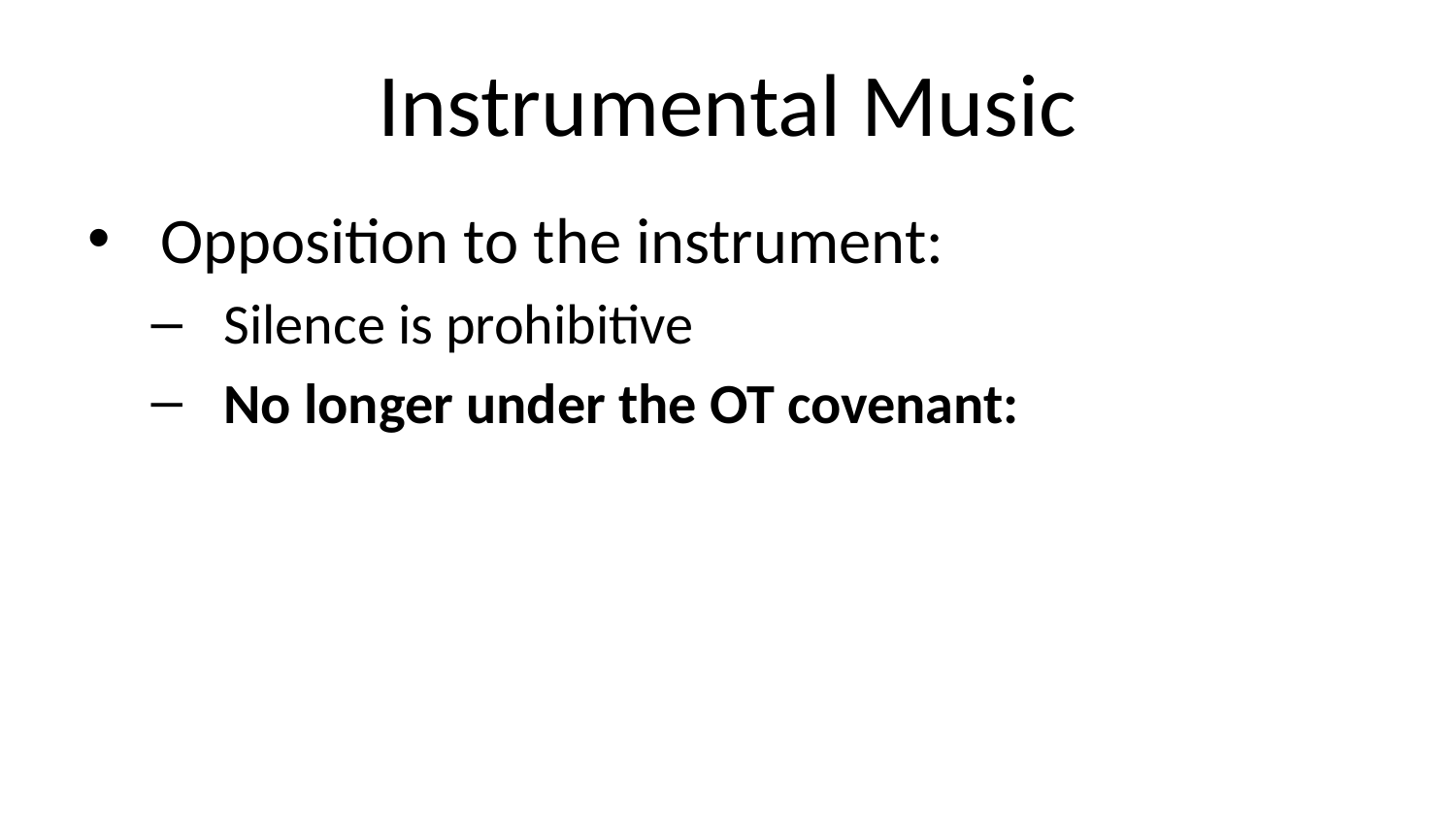

# Instrumental Music
Opposition to the instrument:
Silence is prohibitive
No longer under the OT covenant: